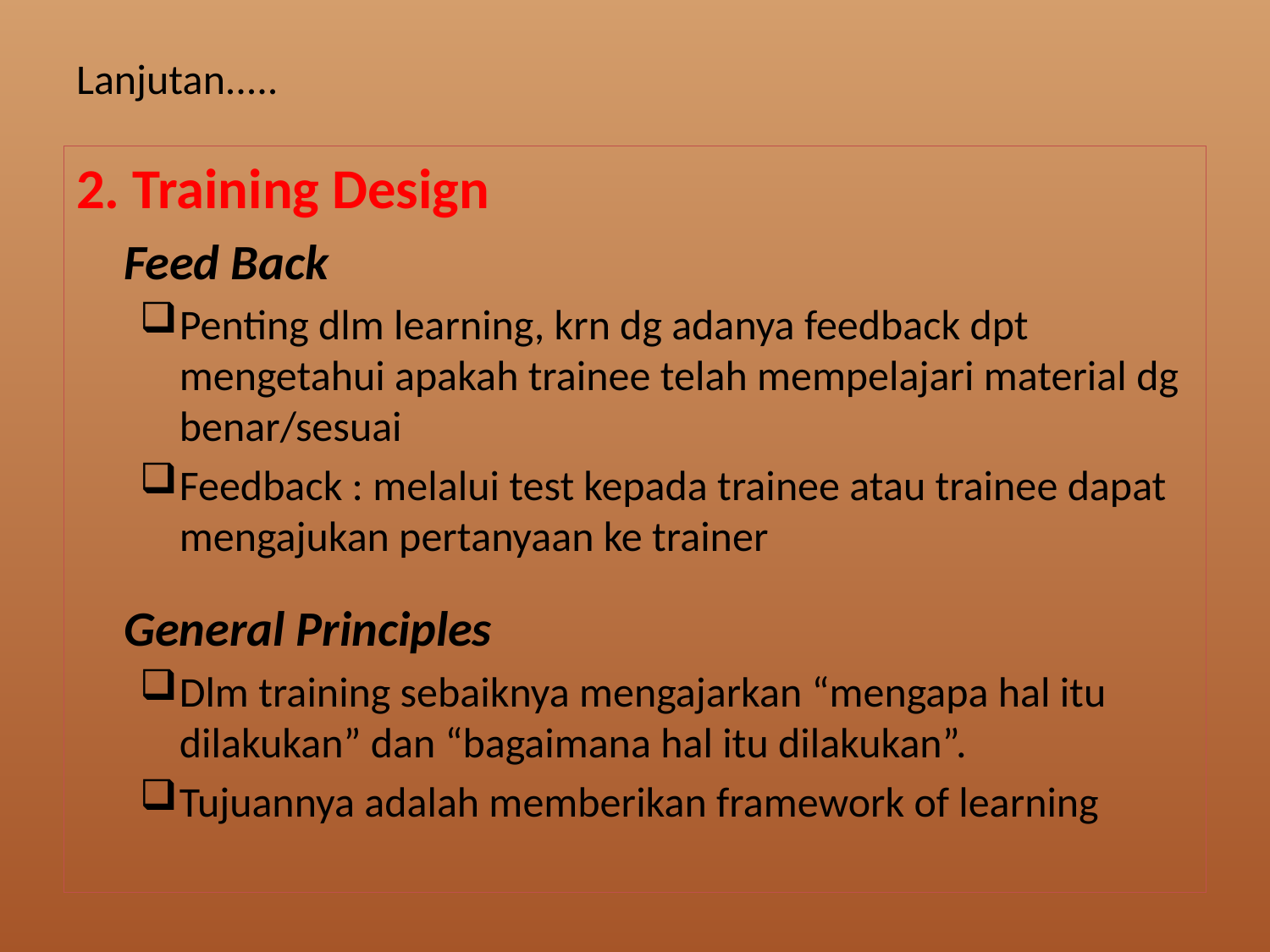

# Lanjutan.....
2. Training Design
	Feed Back
Penting dlm learning, krn dg adanya feedback dpt mengetahui apakah trainee telah mempelajari material dg benar/sesuai
Feedback : melalui test kepada trainee atau trainee dapat mengajukan pertanyaan ke trainer

	General Principles
Dlm training sebaiknya mengajarkan “mengapa hal itu dilakukan” dan “bagaimana hal itu dilakukan”.
Tujuannya adalah memberikan framework of learning